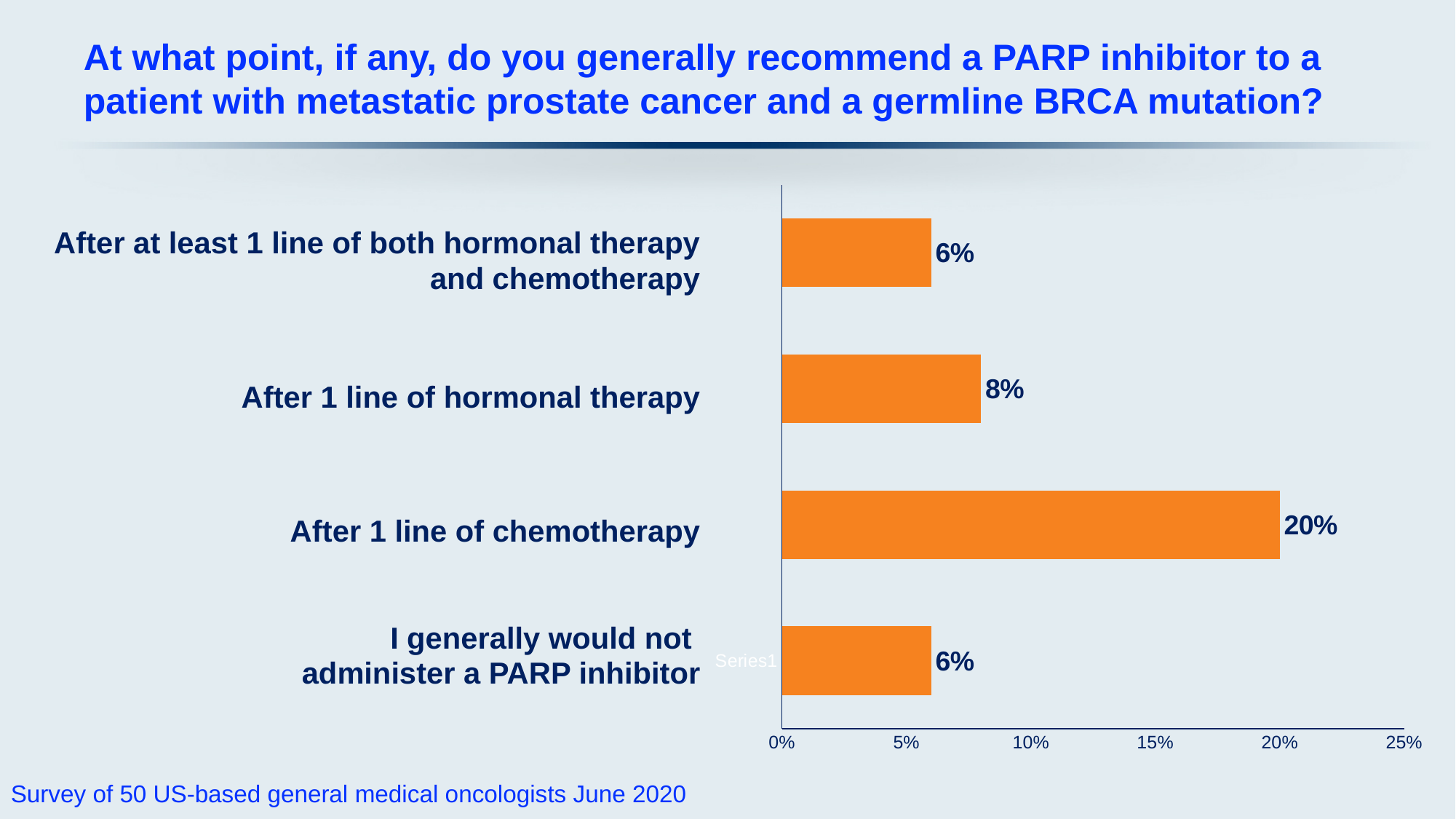

# At what point, if any, do you generally recommend a PARP inhibitor to a patient with metastatic prostate cancer and a germline BRCA mutation?

### Chart

| Category | Series 1 |
|---|---|
|  | 0.06 |
|  | 0.2 |
|  | 0.08 |
|  | 0.06 |
After at least 1 line of both hormonal therapy and chemotherapy
After 1 line of hormonal therapy
After 1 line of chemotherapy
I generally would not
administer a PARP inhibitor
Survey of 50 US-based general medical oncologists June 2020